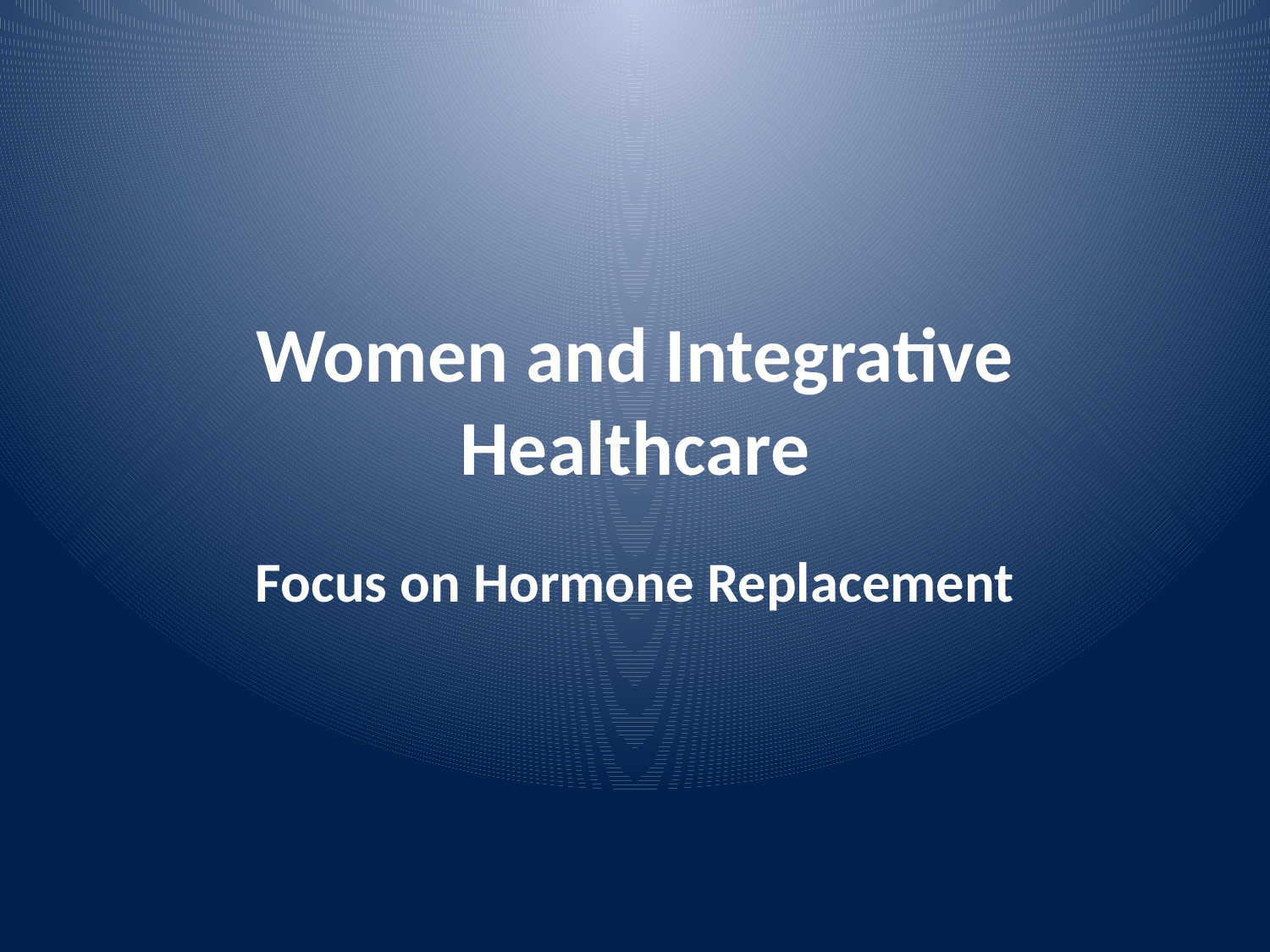

# Women and Integrative Healthcare
Focus on Hormone Replacement